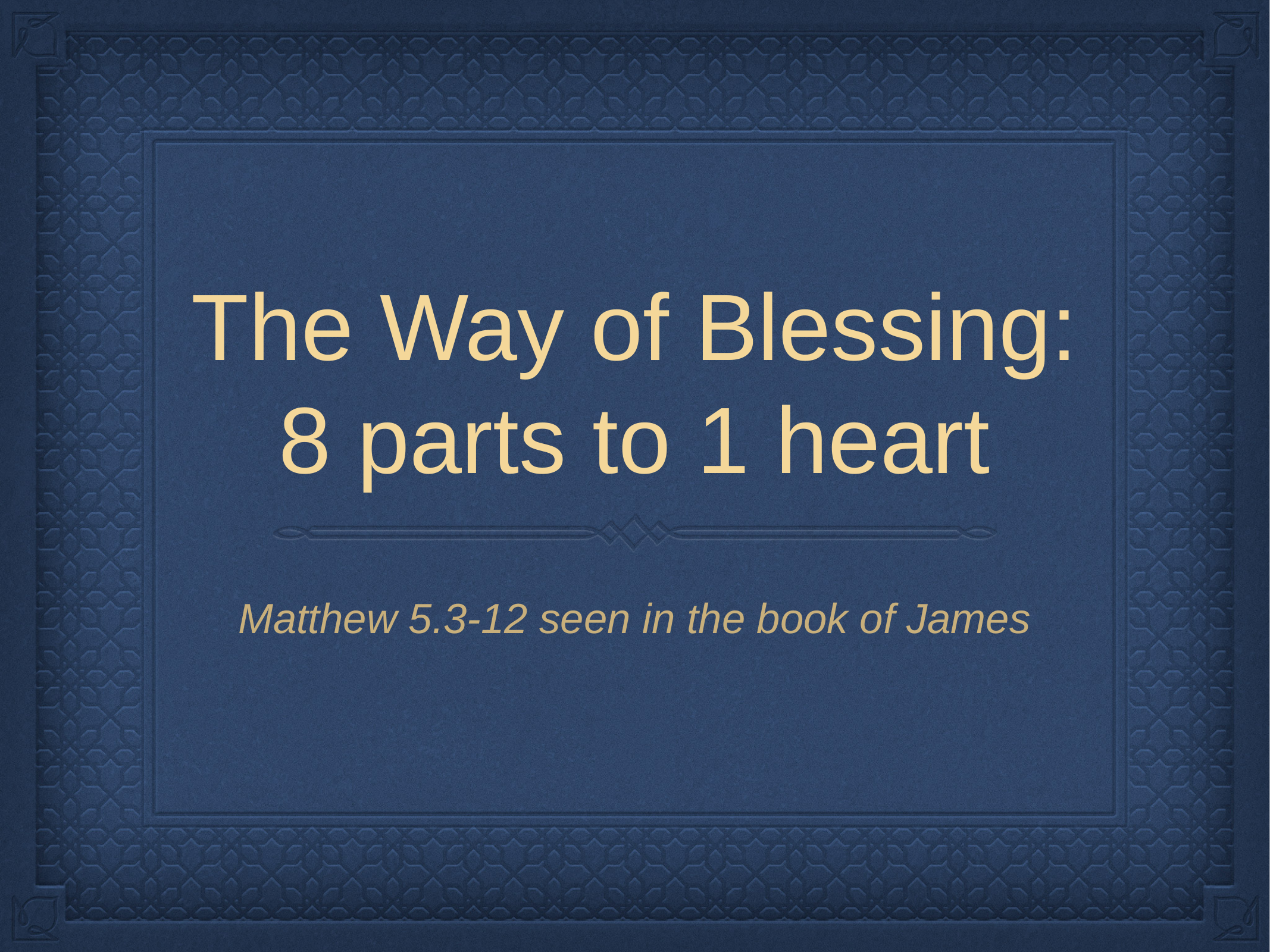

# The Way of Blessing: 8 parts to 1 heart
Matthew 5.3-12 seen in the book of James